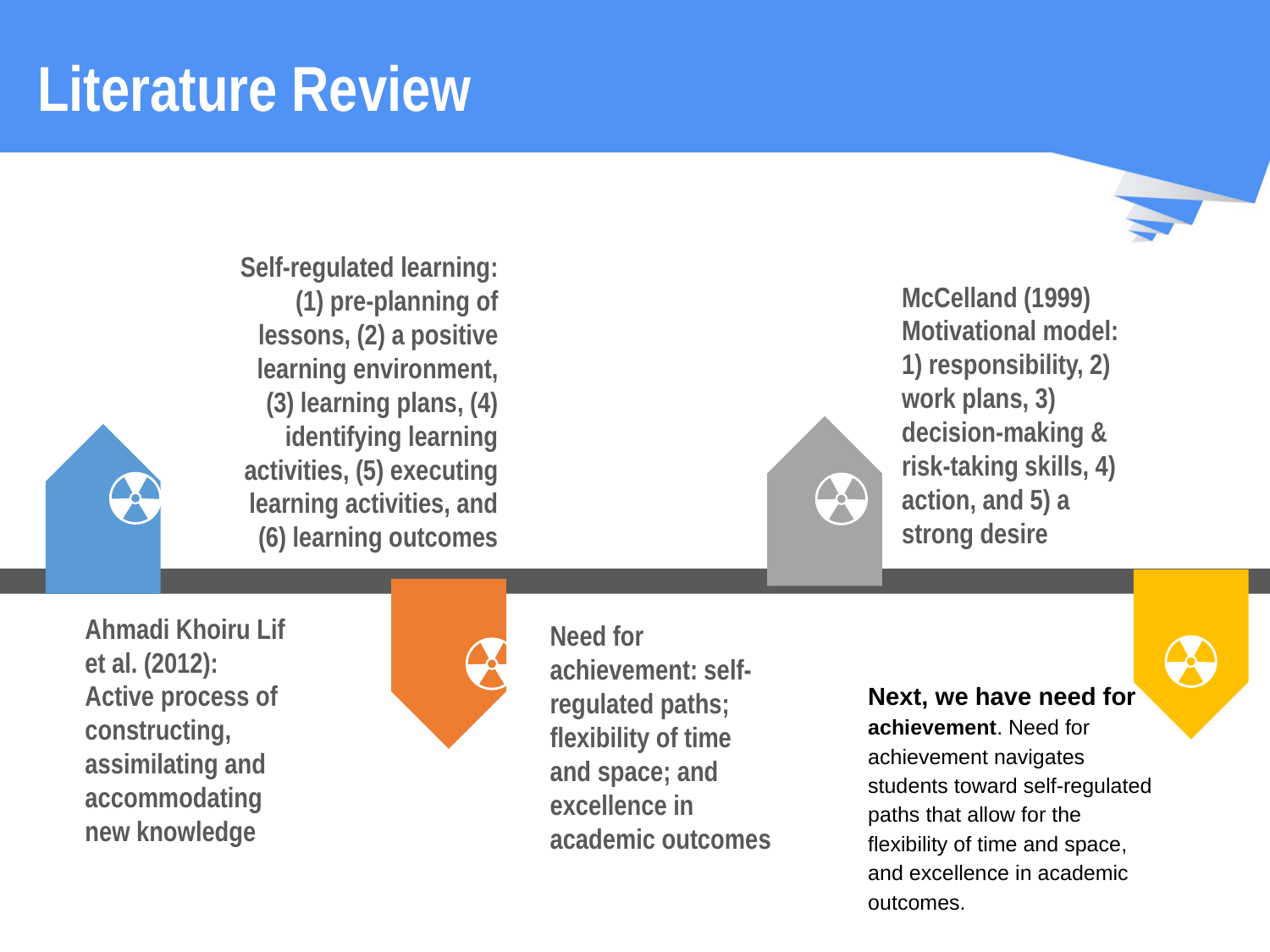

Literature Review
Self-regulated learning: (1) pre-planning of lessons, (2) a positive learning environment, (3) learning plans, (4) identifying learning activities, (5) executing learning activities, and (6) learning outcomes
McCelland (1999)
Motivational model: 1) responsibility, 2) work plans, 3) decision-making & risk-taking skills, 4) action, and 5) a strong desire

2019

Ahmadi Khoiru Lif et al. (2012):
Active process of constructing, assimilating and accommodating new knowledge

Need for achievement: self-regulated paths; flexibility of time
and space; and excellence in academic outcomes

Next, we have need for achievement. Need for achievement navigates students toward self-regulated paths that allow for the flexibility of time and space, and excellence in academic outcomes.